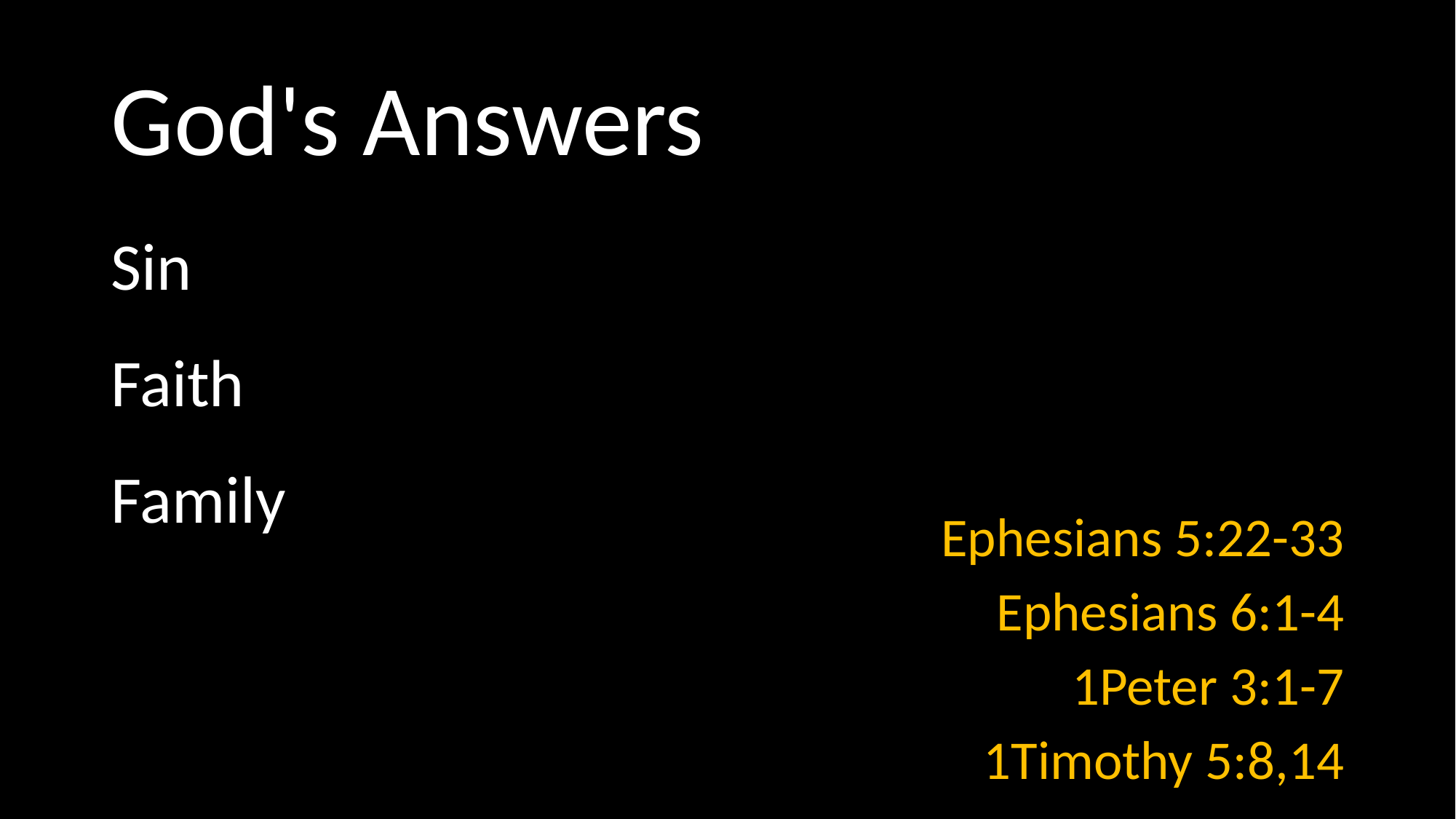

# God's Answers
Ephesians 5:22-33
Ephesians 6:1-4
1Peter 3:1-7
1Timothy 5:8,14
Sin
Faith
Family